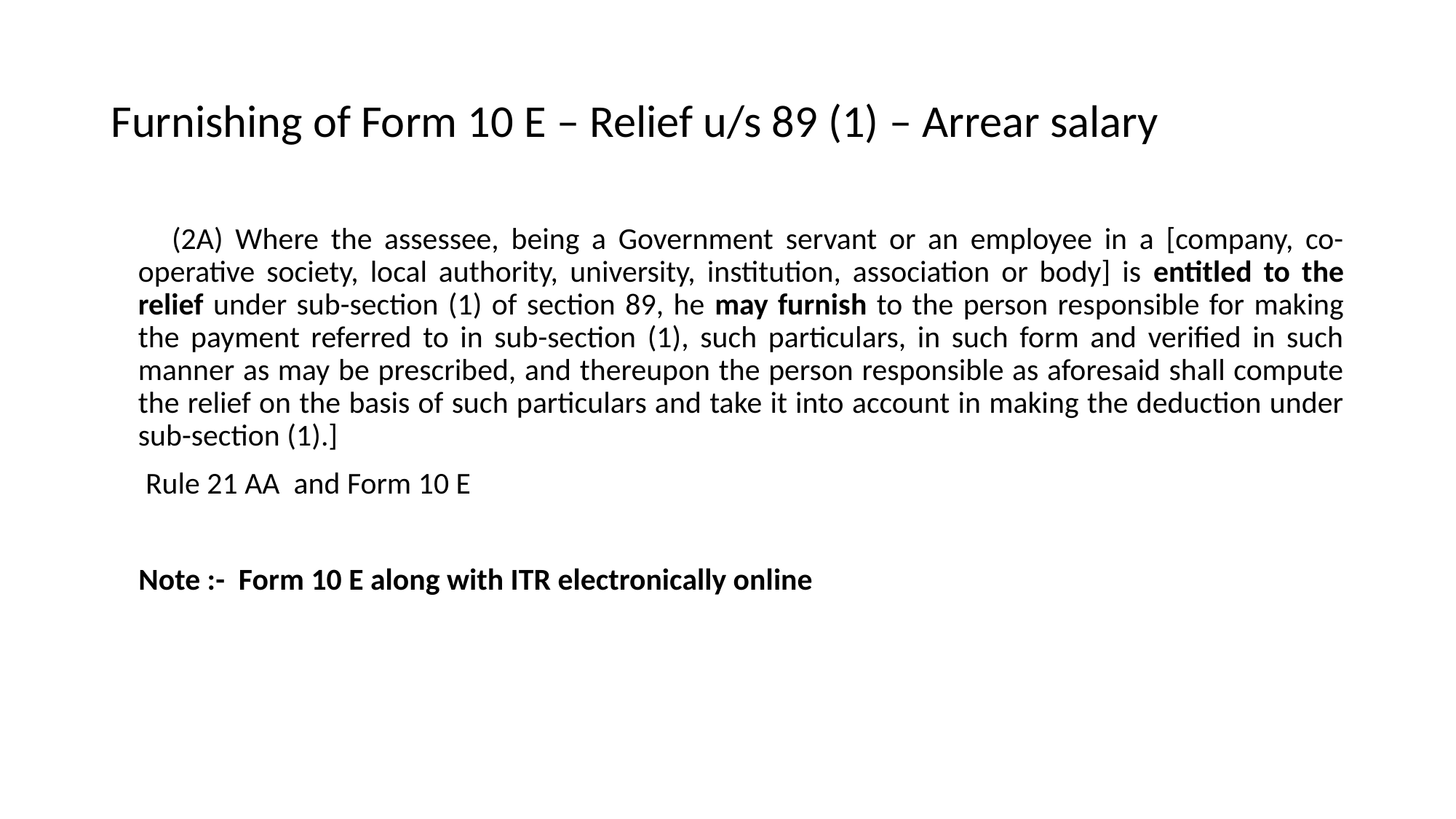

# Furnishing of Form 10 E – Relief u/s 89 (1) – Arrear salary
     (2A) Where the assessee, being a Government servant or an employee in a [company, co-operative society, local authority, university, institution, association or body] is entitled to the relief under sub-section (1) of section 89, he may furnish to the person responsible for making the payment referred to in sub-section (1), such particulars, in such form and verified in such manner as may be prescribed, and thereupon the person responsible as aforesaid shall compute the relief on the basis of such particulars and take it into account in making the deduction under sub-section (1).]
     Rule 21 AA  and Form 10 E

    Note :-  Form 10 E along with ITR electronically online